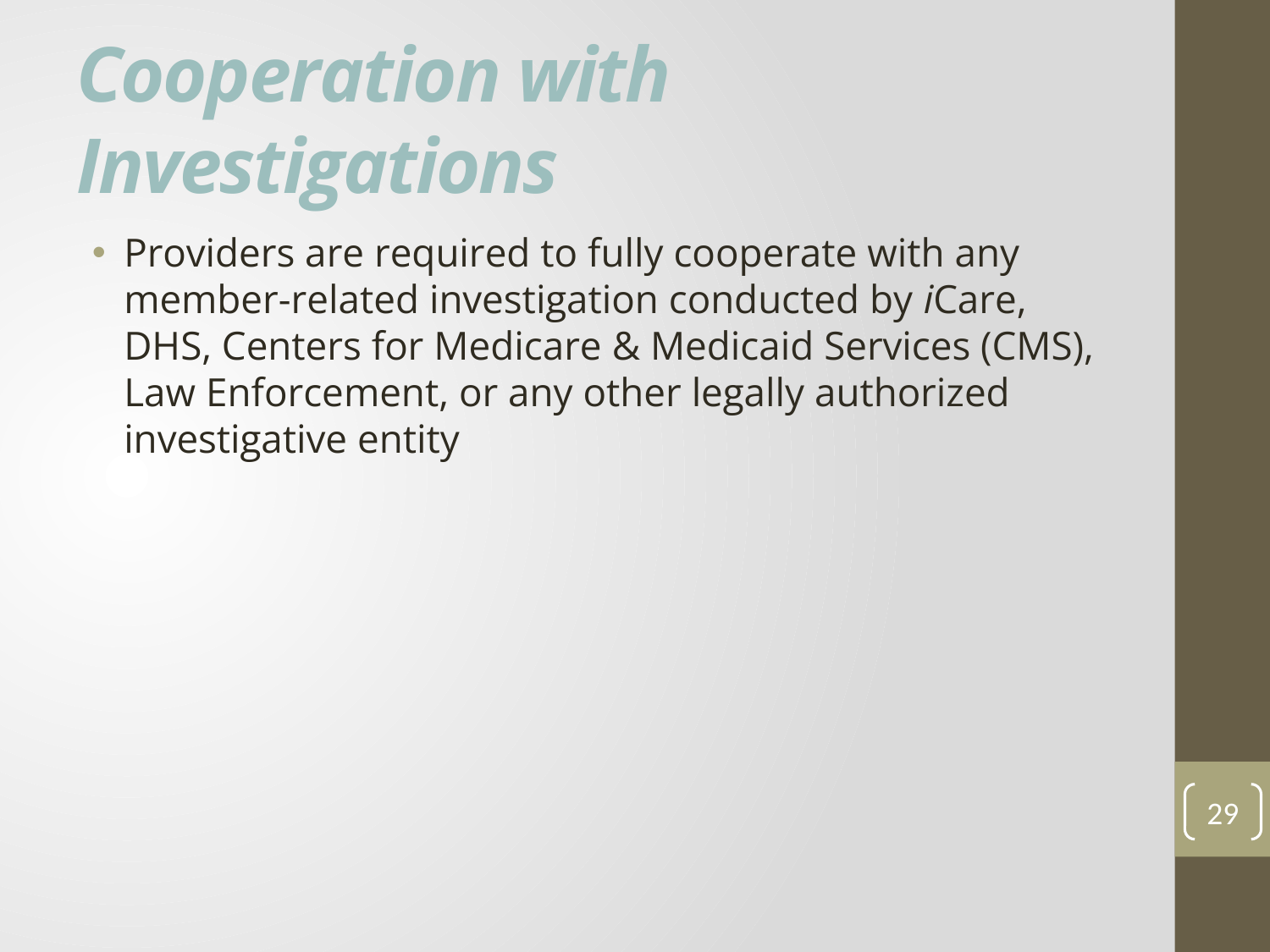

# Cooperation with Investigations
Providers are required to fully cooperate with any member-related investigation conducted by iCare, DHS, Centers for Medicare & Medicaid Services (CMS), Law Enforcement, or any other legally authorized investigative entity
29